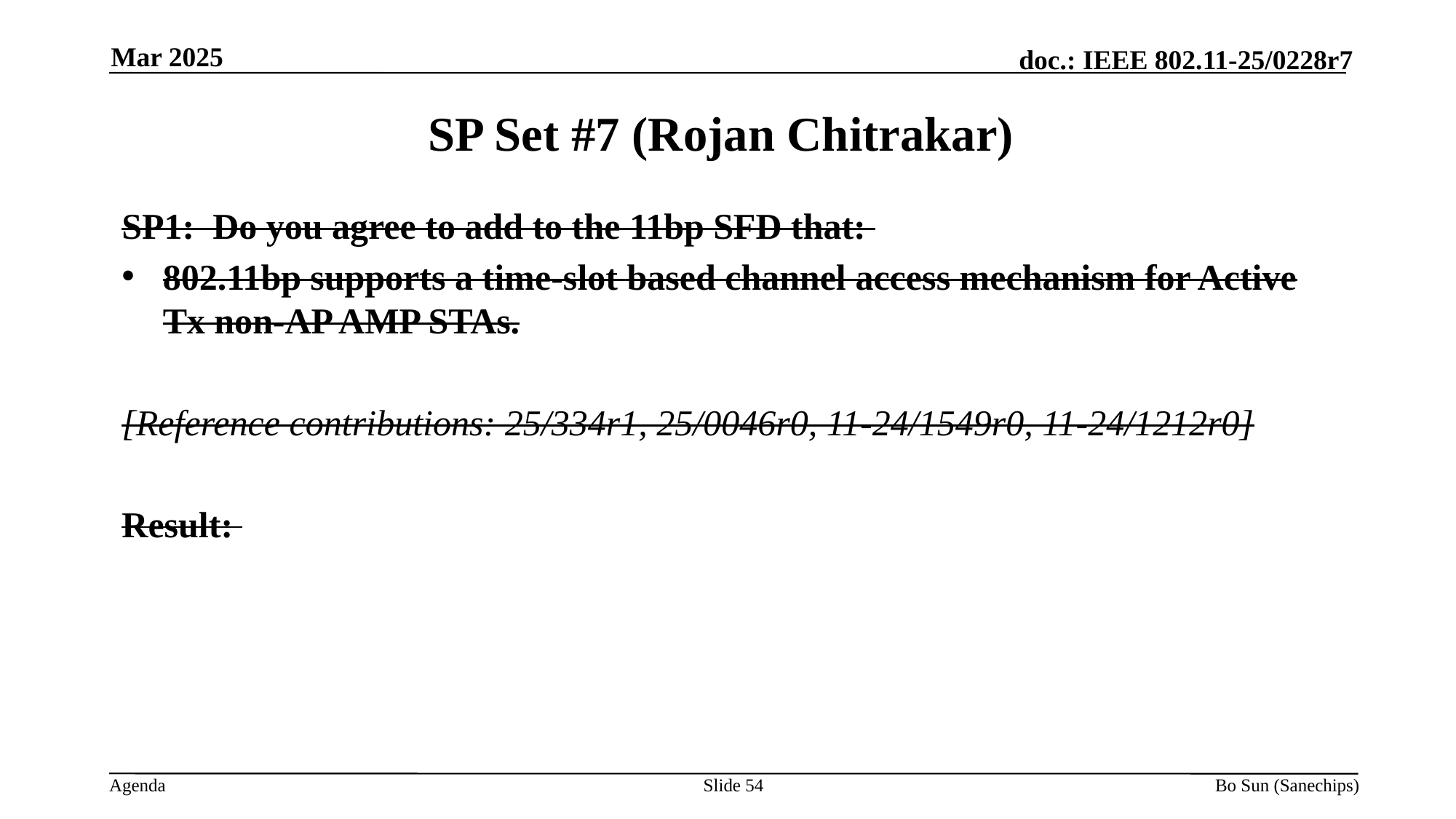

Mar 2025
SP Set #7 (Rojan Chitrakar)
SP1:  Do you agree to add to the 11bp SFD that:
802.11bp supports a time-slot based channel access mechanism for Active Tx non-AP AMP STAs.

[Reference contributions: 25/334r1, 25/0046r0, 11-24/1549r0, 11-24/1212r0]

Result:

Slide 54
Bo Sun (Sanechips)